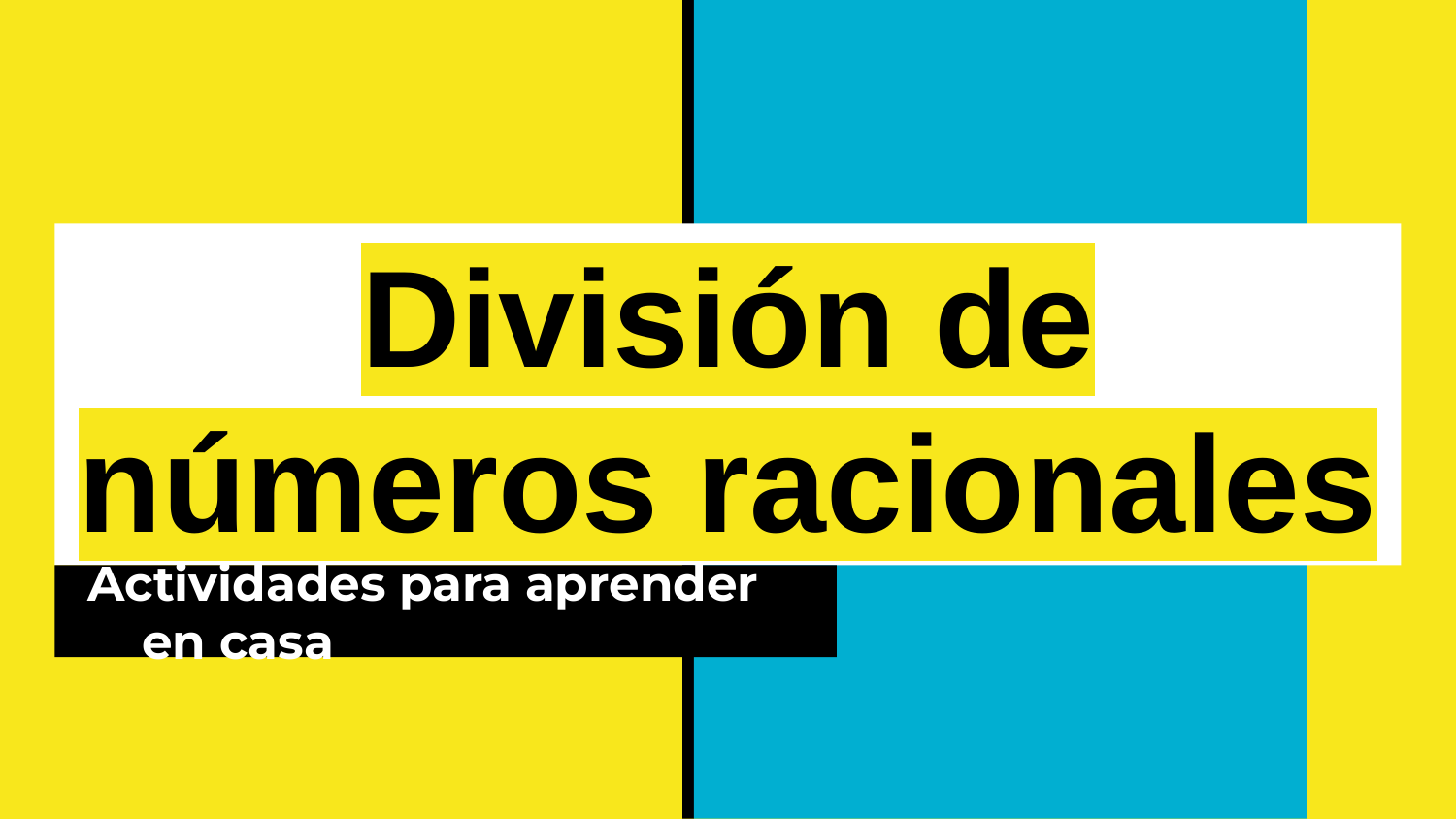

# División de números racionales
Actividades para aprender en casa